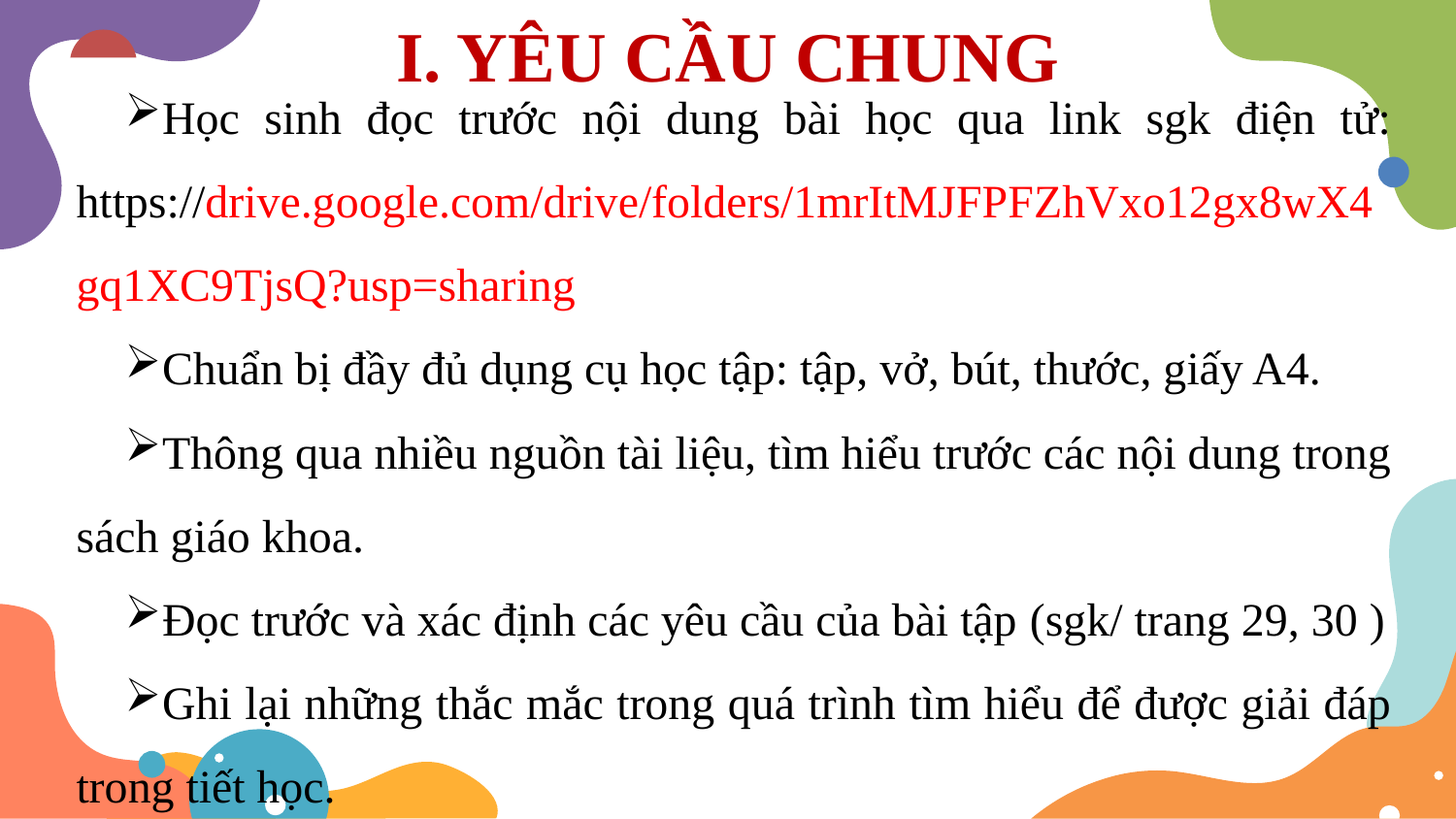

# I. YÊU CẦU CHUNG
Học sinh đọc trước nội dung bài học qua link sgk điện tử: https://drive.google.com/drive/folders/1mrItMJFPFZhVxo12gx8wX4gq1XC9TjsQ?usp=sharing
Chuẩn bị đầy đủ dụng cụ học tập: tập, vở, bút, thước, giấy A4.
Thông qua nhiều nguồn tài liệu, tìm hiểu trước các nội dung trong sách giáo khoa.
Đọc trước và xác định các yêu cầu của bài tập (sgk/ trang 29, 30 )
Ghi lại những thắc mắc trong quá trình tìm hiểu để được giải đáp trong tiết học.